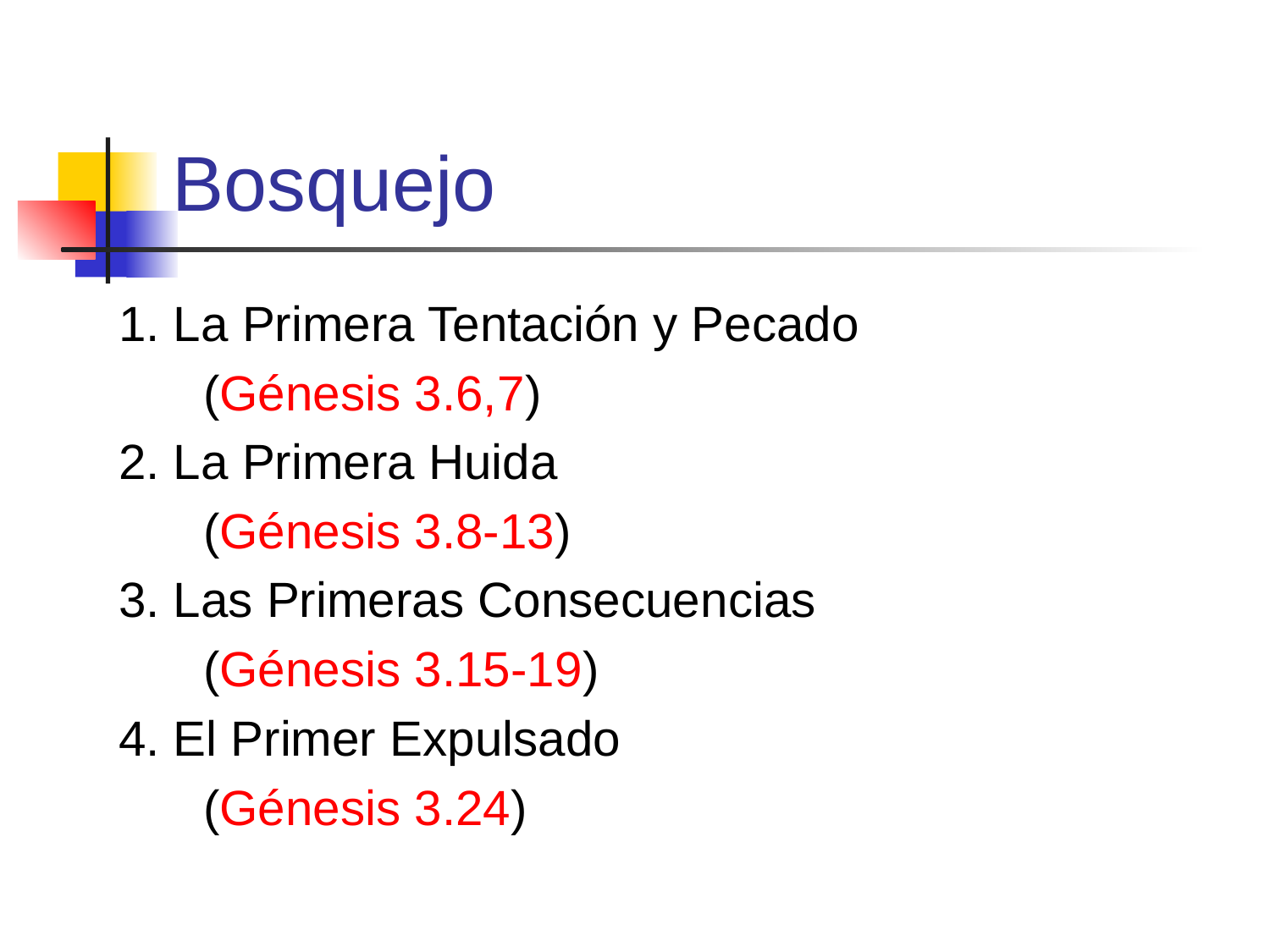

# Bosquejo
1. La Primera Tentación y Pecado
	(Génesis 3.6,7)
2. La Primera Huida
	(Génesis 3.8-13)
3. Las Primeras Consecuencias
	(Génesis 3.15-19)
4. El Primer Expulsado
	(Génesis 3.24)